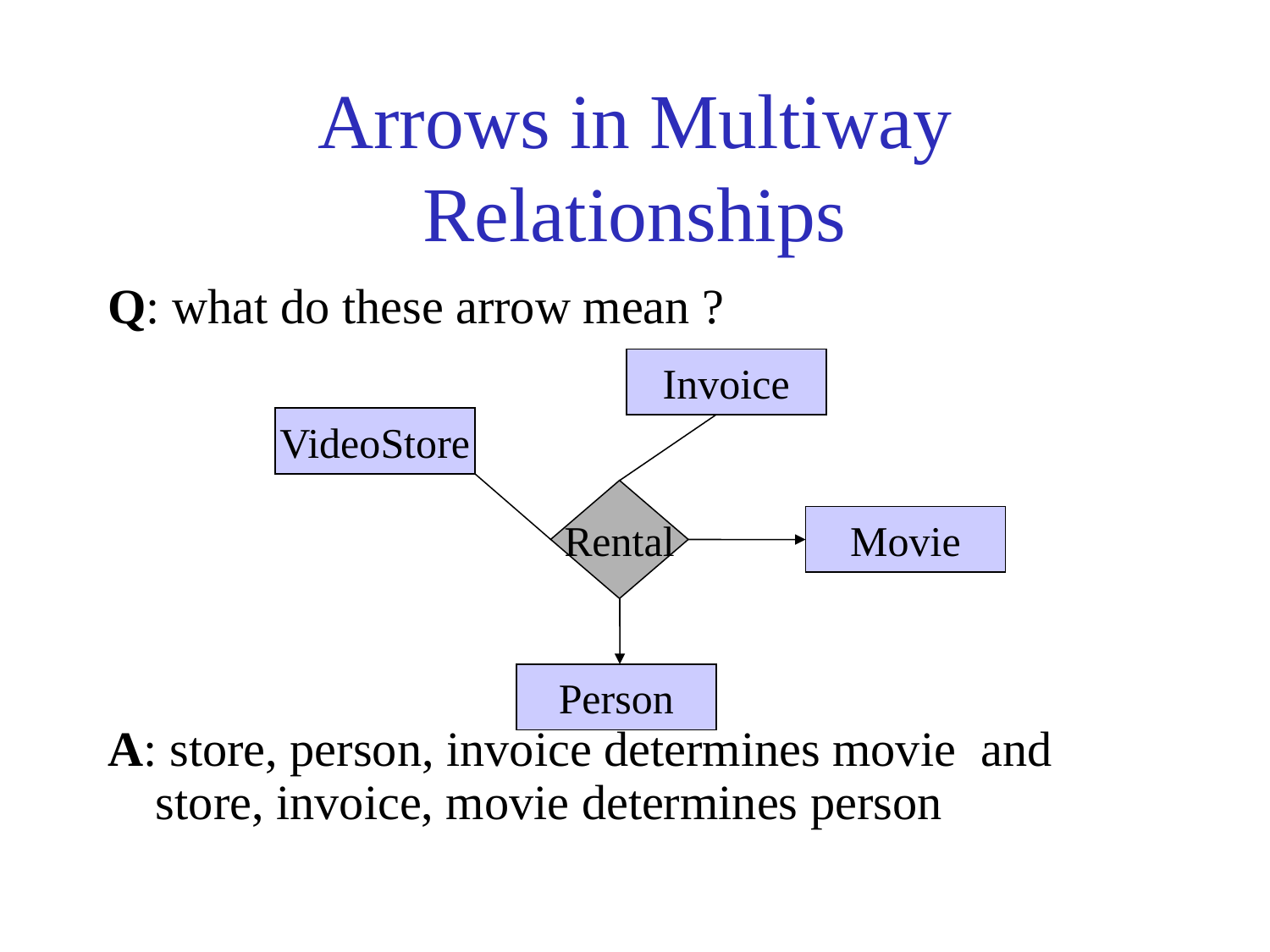

# Arrows in Multiway Relationships
Q: what do these arrow mean ?

A: store, person, invoice determines movie  and store, invoice, movie determines person
Invoice
VideoStore

Rental
Movie

Person